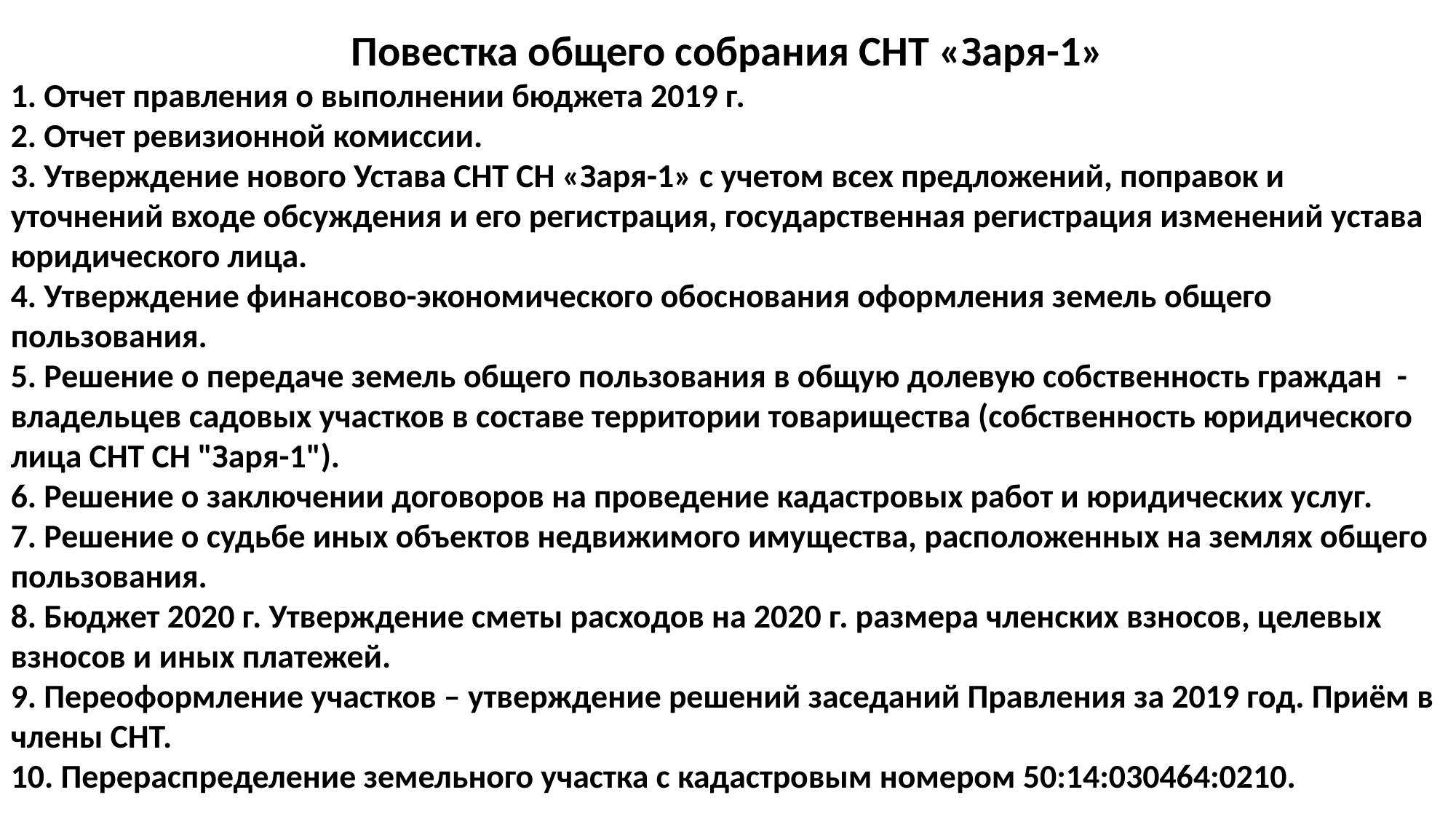

Повестка общего собрания СНТ «Заря-1»
1. Отчет правления о выполнении бюджета 2019 г.
2. Отчет ревизионной комиссии.
3. Утверждение нового Устава СНТ СН «Заря-1» с учетом всех предложений, поправок и уточнений входе обсуждения и его регистрация, государственная регистрация изменений устава юридического лица.
4. Утверждение финансово-экономического обоснования оформления земель общего пользования.
5. Решение о передаче земель общего пользования в общую долевую собственность граждан  - владельцев садовых участков в составе территории товарищества (собственность юридического лица СНТ СН "Заря-1").
6. Решение о заключении договоров на проведение кадастровых работ и юридических услуг.
7. Решение о судьбе иных объектов недвижимого имущества, расположенных на землях общего пользования.
8. Бюджет 2020 г. Утверждение сметы расходов на 2020 г. размера членских взносов, целевых взносов и иных платежей.
9. Переоформление участков – утверждение решений заседаний Правления за 2019 год. Приём в члены СНТ.
10. Перераспределение земельного участка с кадастровым номером 50:14:030464:0210.